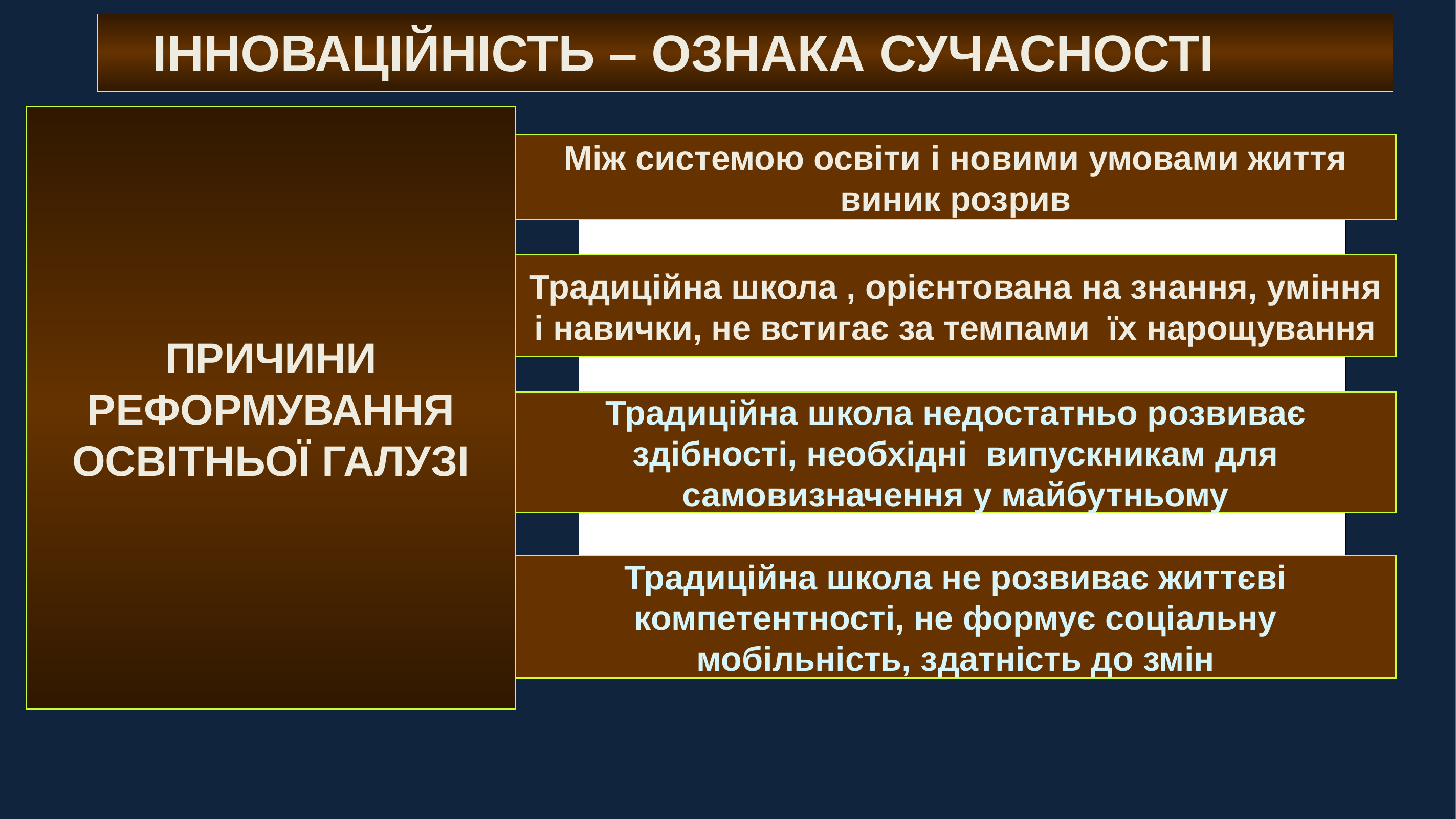

ІННОВАЦІЙНІСТЬ – ОЗНАКА СУЧАСНОСТІ
ПРИЧИНИ РЕФОРМУВАННЯ ОСВІТНЬОЇ ГАЛУЗІ
Між системою освіти і новими умовами життя виник розрив

Традиційна школа , орієнтована на знання, уміння і навички, не встигає за темпами  їх нарощування
Традиційна школа недостатньо розвиває здібності, необхідні  випускникам для самовизначення у майбутньому
Традиційна школа не розвиває життєві компетентності, не формує соціальну мобільність, здатність до змін